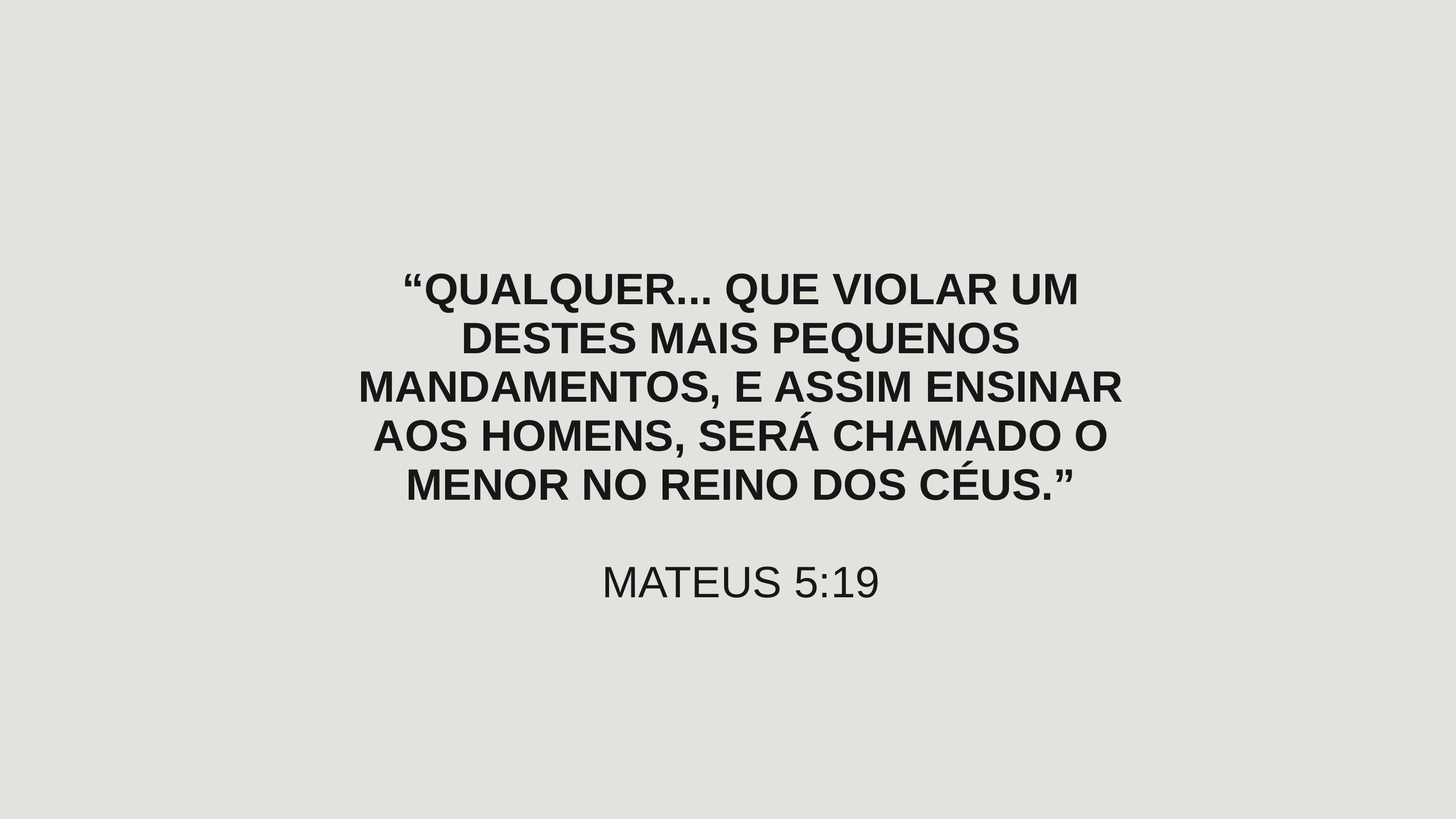

“QUALQUER... QUE VIOLAR UM DESTES MAIS PEQUENOS MANDAMENTOS, E ASSIM ENSINAR AOS HOMENS, SERÁ CHAMADO O MENOR NO REINO DOS CÉUS.”

MATEUS 5:19